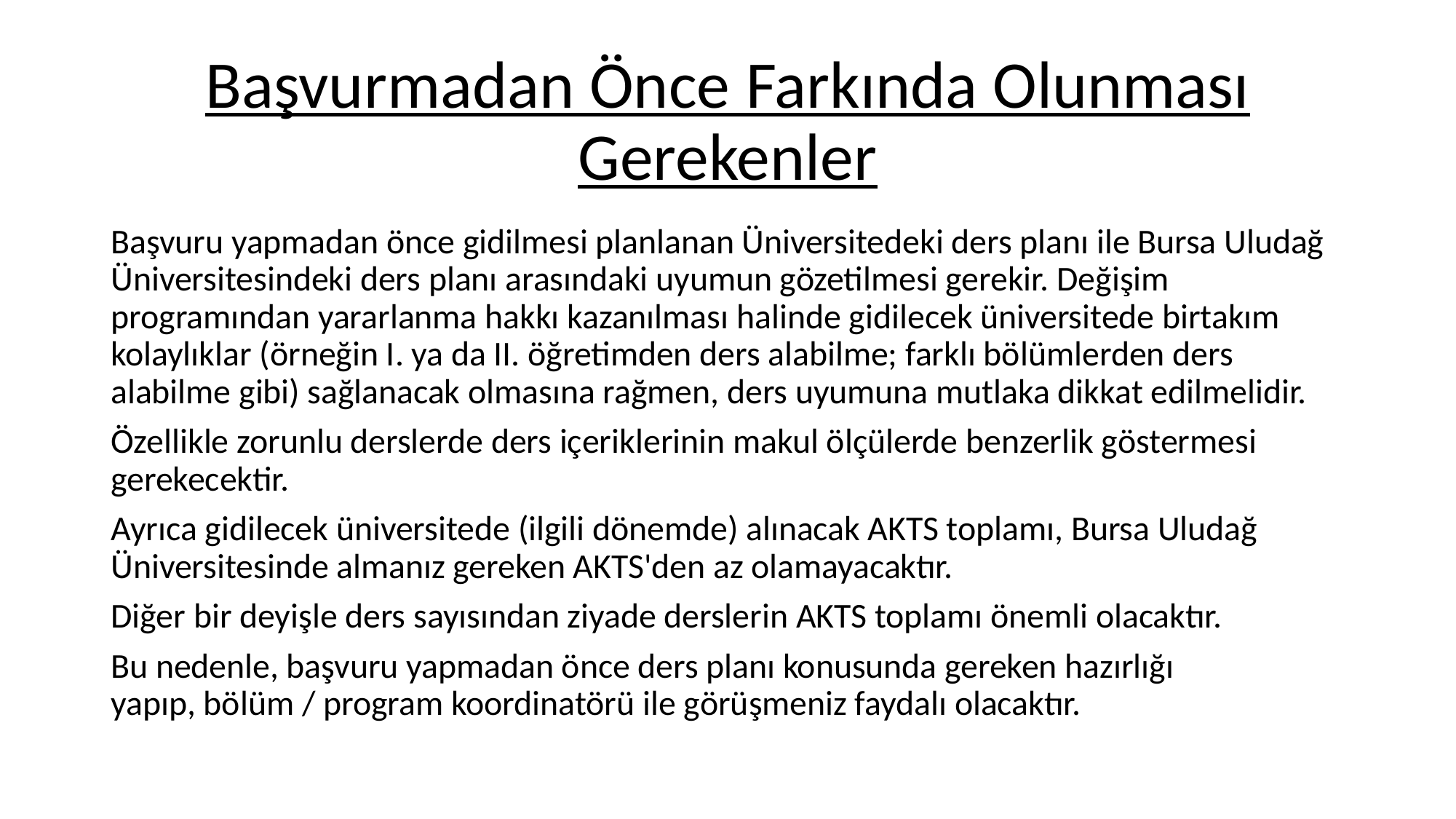

# Başvurmadan Önce Farkında Olunması Gerekenler
Başvuru yapmadan önce gidilmesi planlanan Üniversitedeki ders planı ile Bursa Uludağ Üniversitesindeki ders planı arasındaki uyumun gözetilmesi gerekir. Değişim programından yararlanma hakkı kazanılması halinde gidilecek üniversitede birtakım kolaylıklar (örneğin I. ya da II. öğretimden ders alabilme; farklı bölümlerden ders alabilme gibi) sağlanacak olmasına rağmen, ders uyumuna mutlaka dikkat edilmelidir.
Özellikle zorunlu derslerde ders içeriklerinin makul ölçülerde benzerlik göstermesi gerekecektir.
Ayrıca gidilecek üniversitede (ilgili dönemde) alınacak AKTS toplamı, Bursa Uludağ Üniversitesinde almanız gereken AKTS'den az olamayacaktır.
Diğer bir deyişle ders sayısından ziyade derslerin AKTS toplamı önemli olacaktır.
Bu nedenle, başvuru yapmadan önce ders planı konusunda gereken hazırlığı yapıp, bölüm / program koordinatörü ile görüşmeniz faydalı olacaktır.